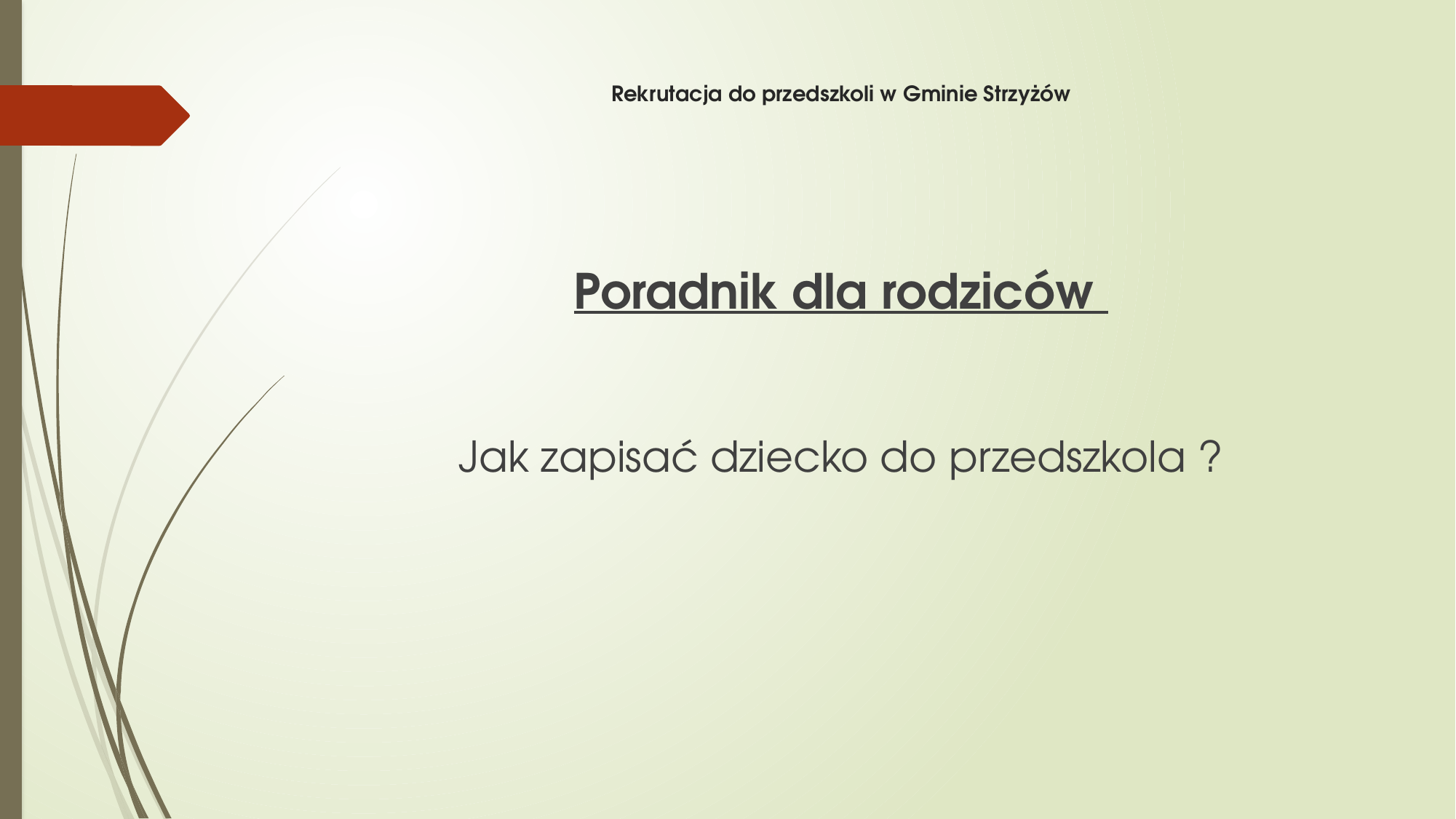

# Rekrutacja do przedszkoli w Gminie Strzyżów
Poradnik dla rodziców

Jak zapisać dziecko do przedszkola ?